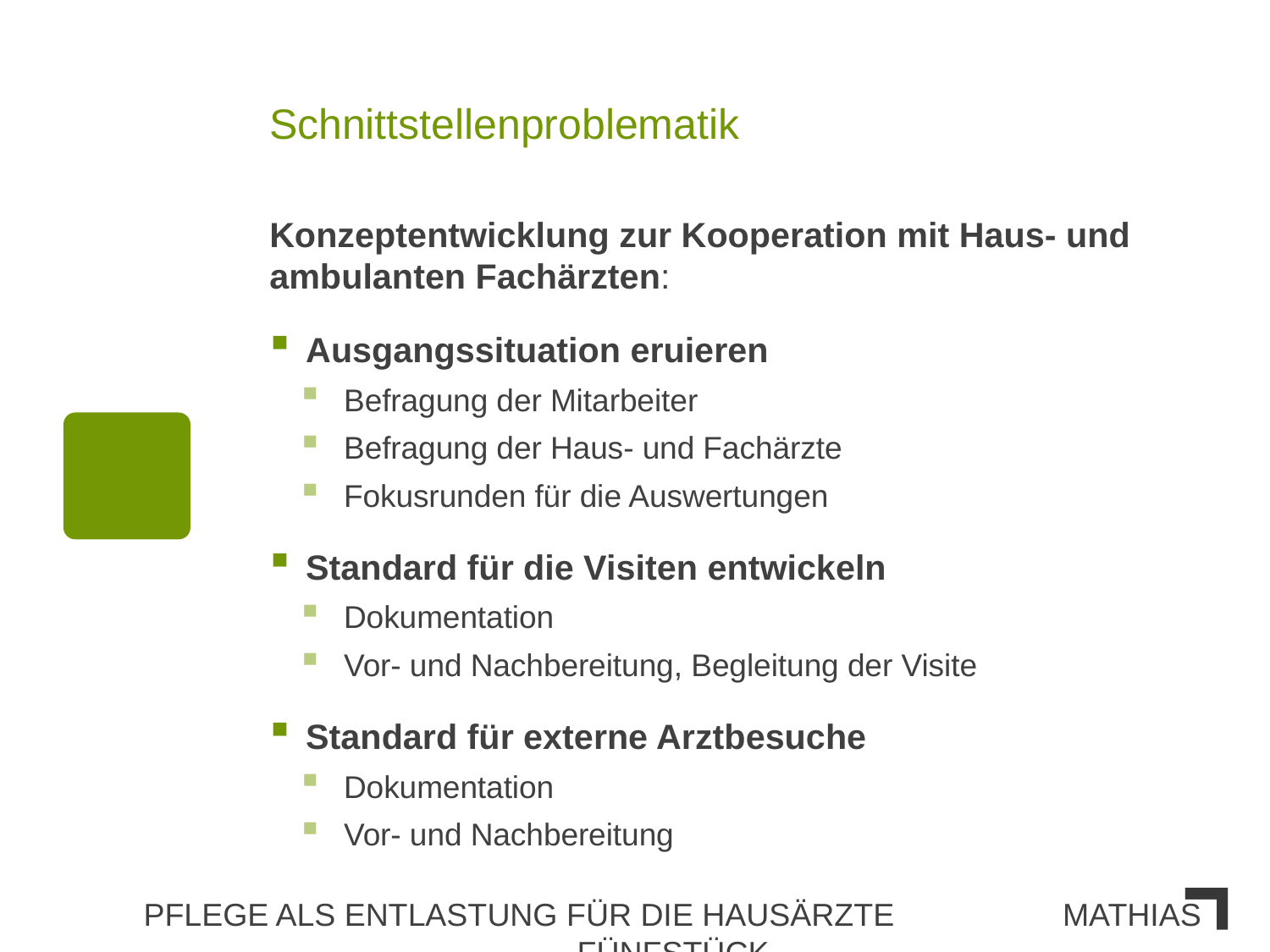

# Schnittstellenproblematik
Konzeptentwicklung zur Kooperation mit Haus- und ambulanten Fachärzten:
Ausgangssituation eruieren
Befragung der Mitarbeiter
Befragung der Haus- und Fachärzte
Fokusrunden für die Auswertungen
Standard für die Visiten entwickeln
Dokumentation
Vor- und Nachbereitung, Begleitung der Visite
Standard für externe Arztbesuche
Dokumentation
Vor- und Nachbereitung